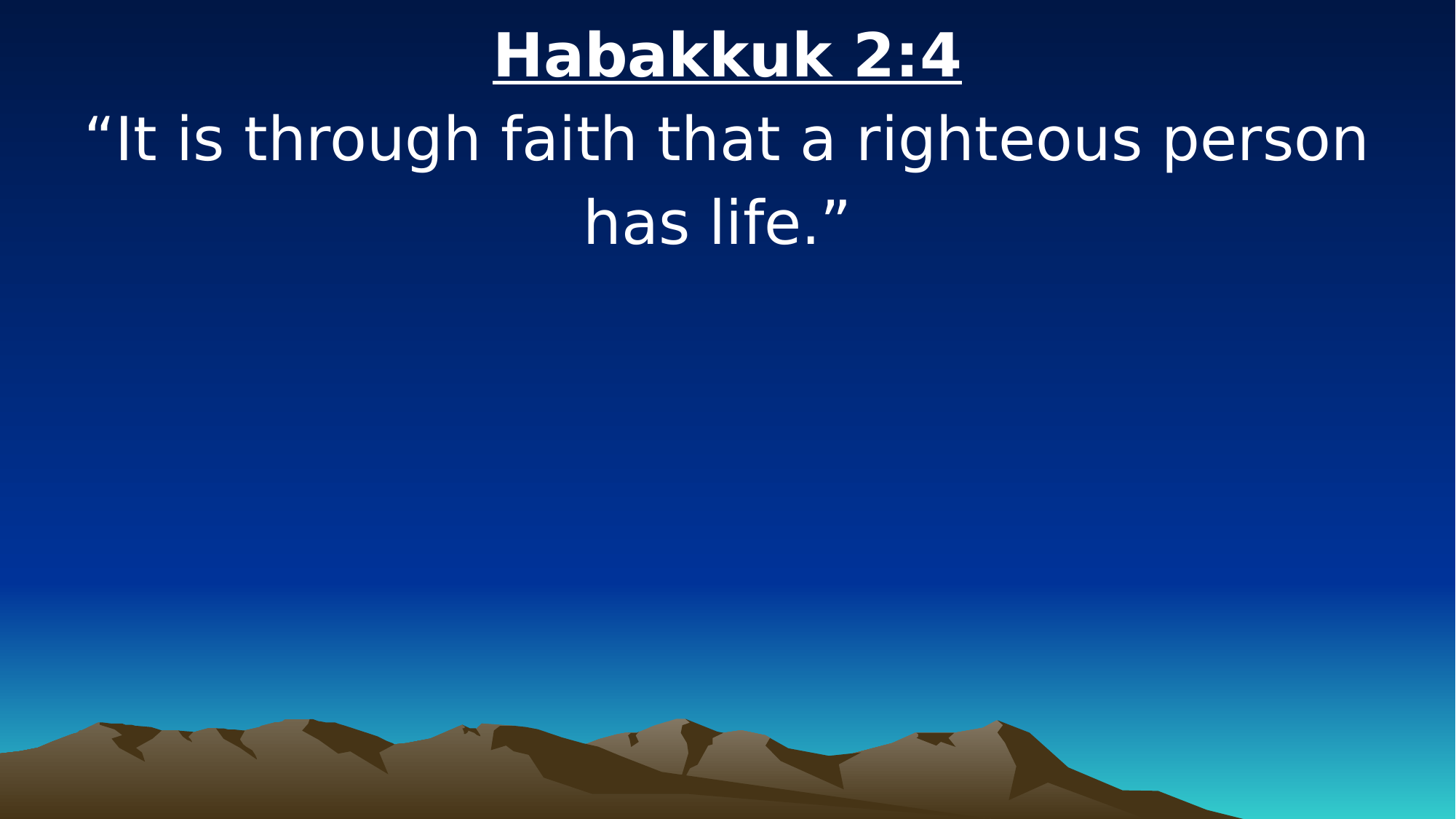

Habakkuk 2:4
“It is through faith that a righteous person has life.”